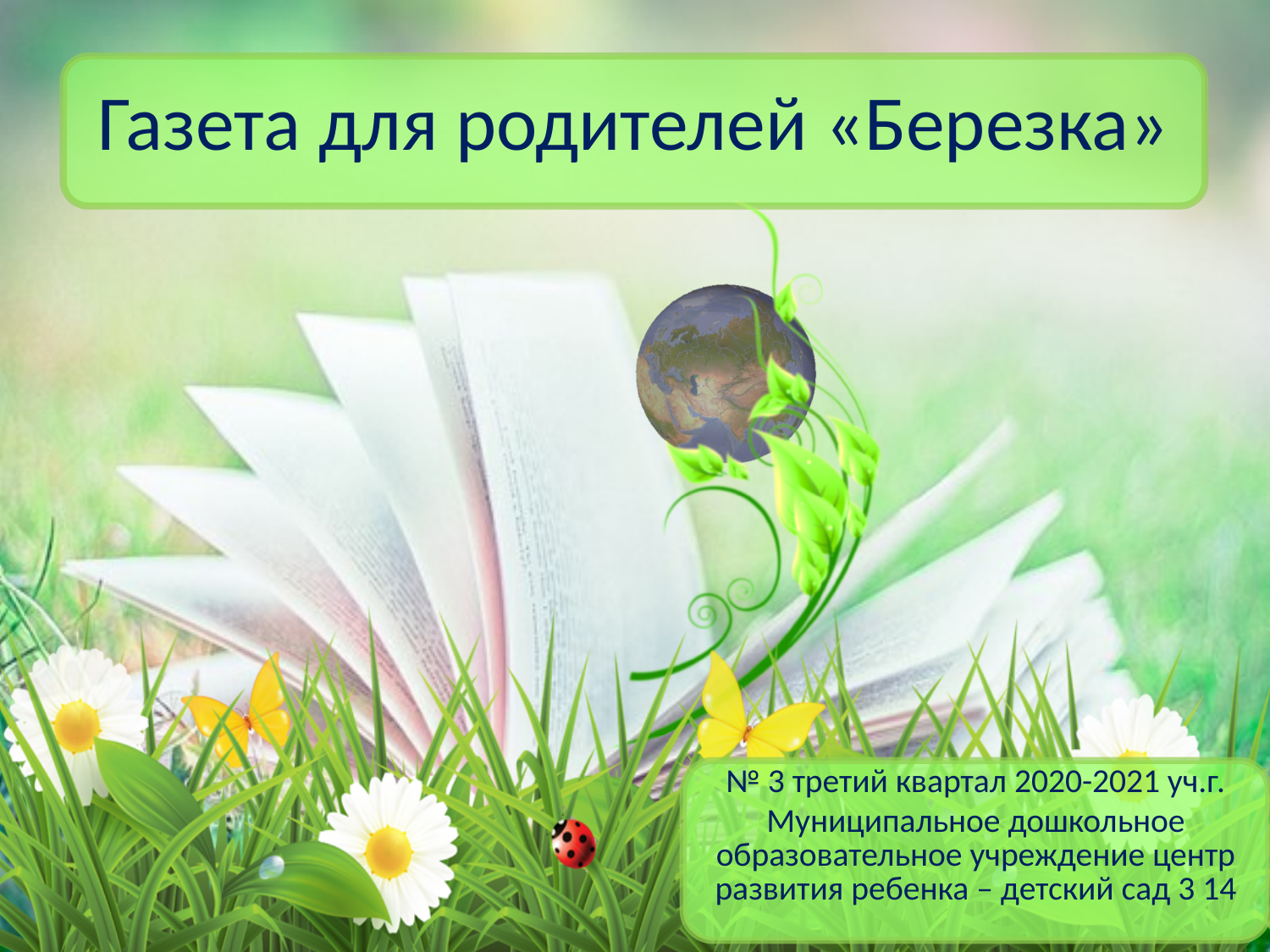

# Газета для родителей «Березка»
№ 3 третий квартал 2020-2021 уч.г.
Муниципальное дошкольное образовательное учреждение центр развития ребенка – детский сад 3 14